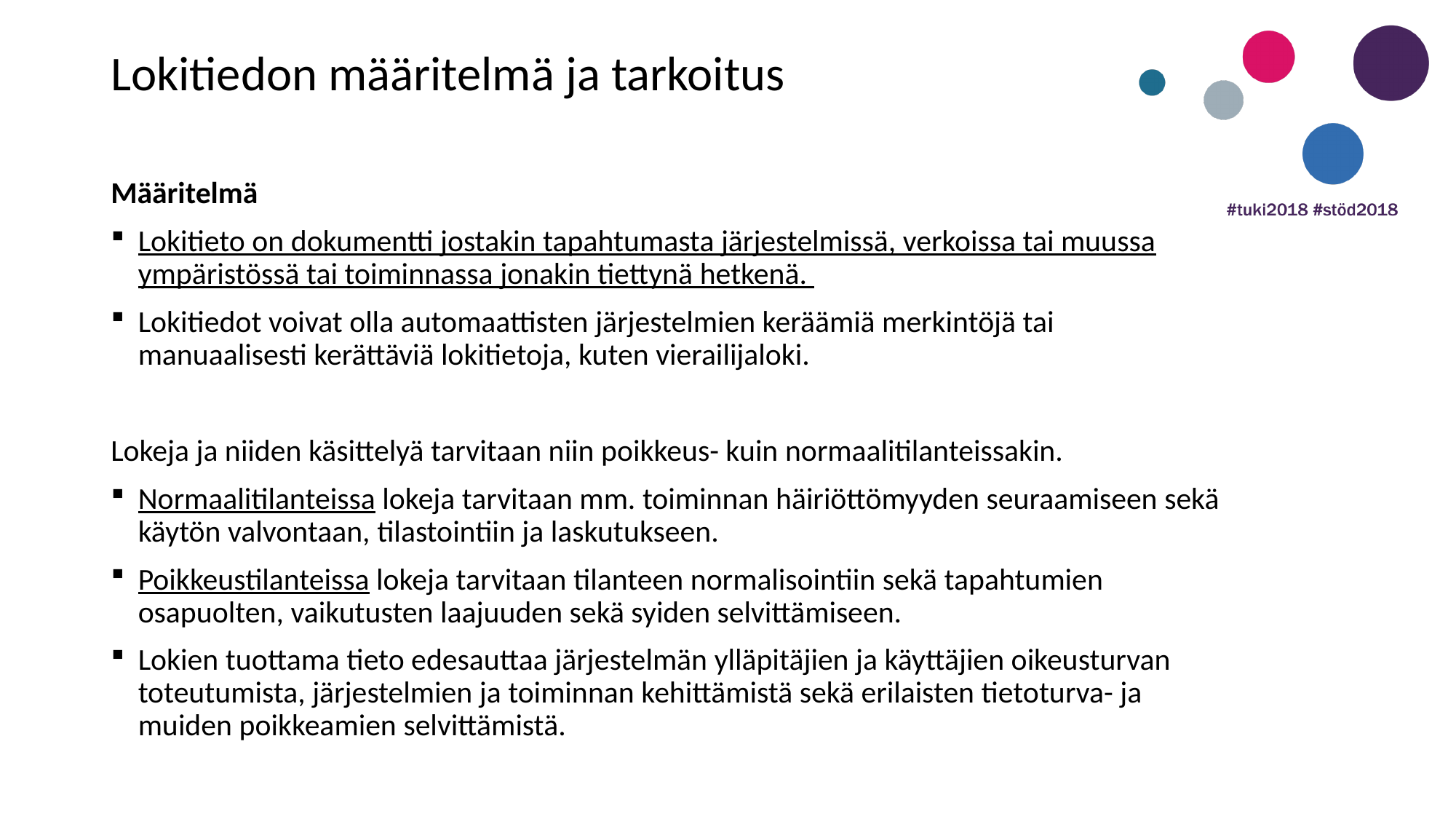

Lokitiedon määritelmä ja tarkoitus
Määritelmä
Lokitieto on dokumentti jostakin tapahtumasta järjestelmissä, verkoissa tai muussa ympäristössä tai toiminnassa jonakin tiettynä hetkenä.
Lokitiedot voivat olla automaattisten järjestelmien keräämiä merkintöjä tai manuaalisesti kerättäviä lokitietoja, kuten vierailijaloki.

Lokeja ja niiden käsittelyä tarvitaan niin poikkeus- kuin normaalitilanteissakin.
Normaalitilanteissa lokeja tarvitaan mm. toiminnan häiriöttömyyden seuraamiseen sekä käytön valvontaan, tilastointiin ja laskutukseen.
Poikkeustilanteissa lokeja tarvitaan tilanteen normalisointiin sekä tapahtumien osapuolten, vaikutusten laajuuden sekä syiden selvittämiseen.
Lokien tuottama tieto edesauttaa järjestelmän ylläpitäjien ja käyttäjien oikeusturvan toteutumista, järjestelmien ja toiminnan kehittämistä sekä erilaisten tietoturva- ja muiden poikkeamien selvittämistä.